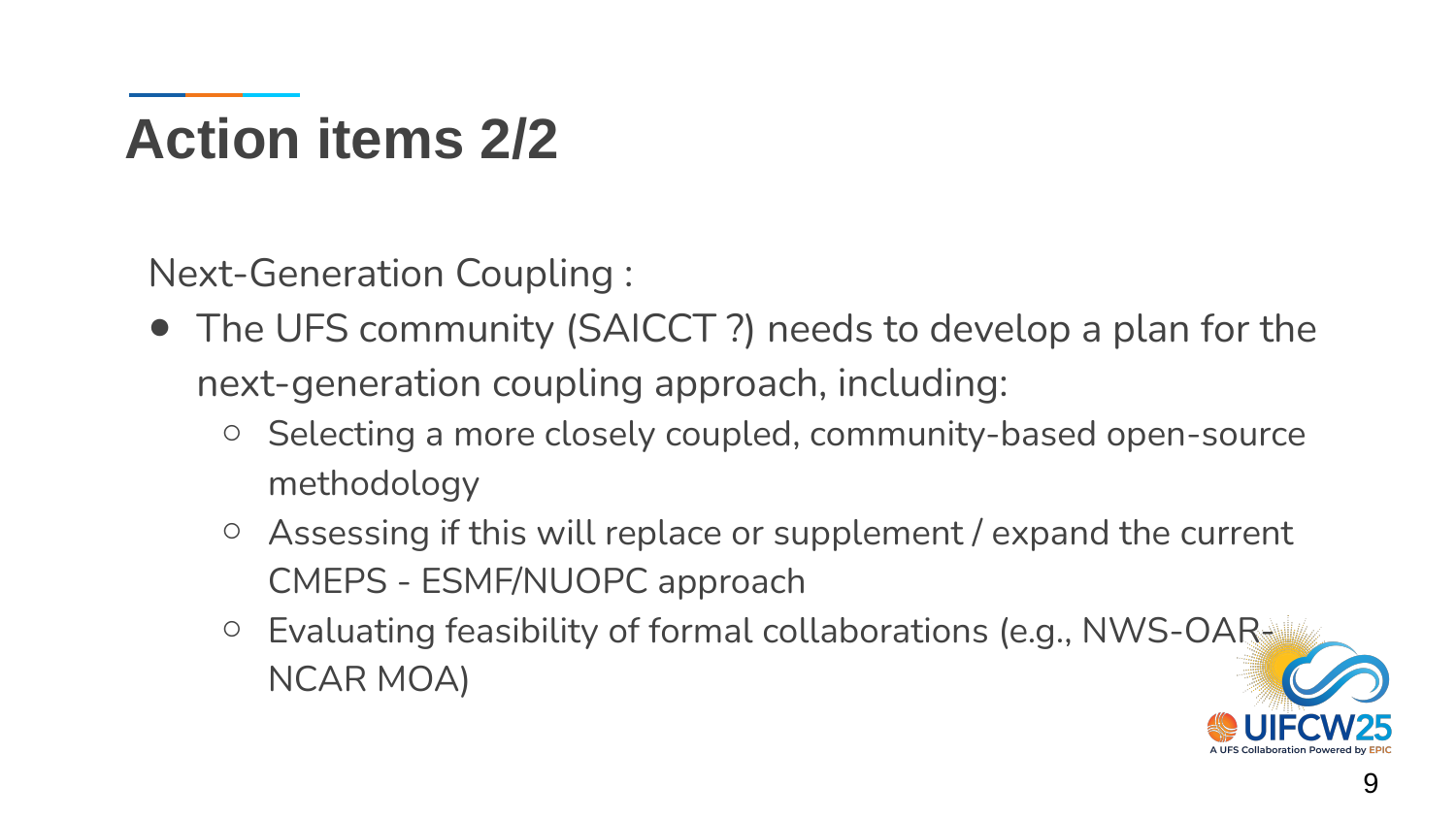

# Action items 2/2
Next-Generation Coupling :
The UFS community (SAICCT ?) needs to develop a plan for the next-generation coupling approach, including:
Selecting a more closely coupled, community-based open-source methodology
Assessing if this will replace or supplement / expand the current CMEPS - ESMF/NUOPC approach
Evaluating feasibility of formal collaborations (e.g., NWS-OAR-NCAR MOA)